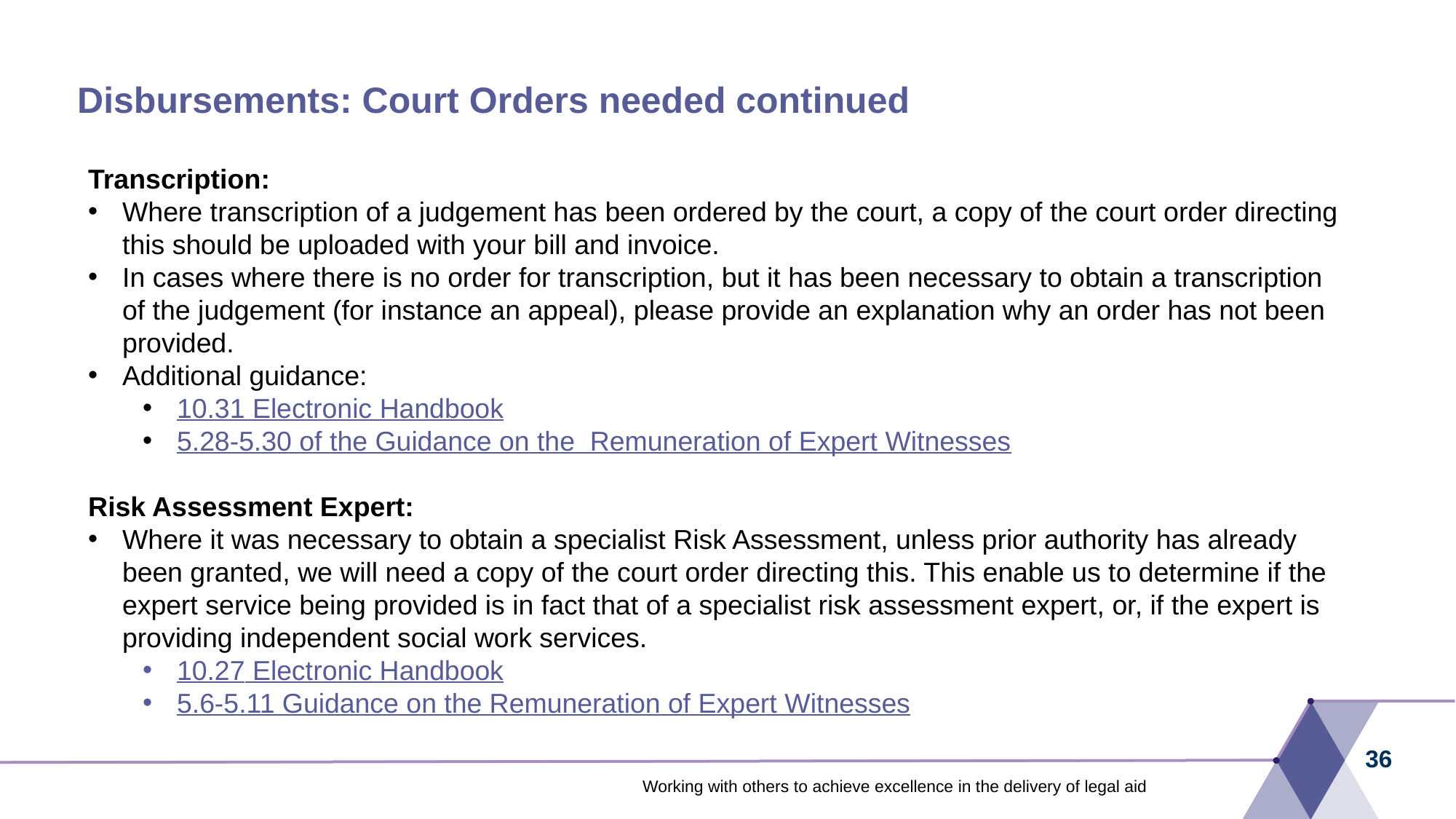

# Disbursements: Court Orders needed continued
Transcription:
Where transcription of a judgement has been ordered by the court, a copy of the court order directing this should be uploaded with your bill and invoice.
In cases where there is no order for transcription, but it has been necessary to obtain a transcription of the judgement (for instance an appeal), please provide an explanation why an order has not been provided.
Additional guidance:
10.31 Electronic Handbook
5.28-5.30 of the Guidance on the  Remuneration of Expert Witnesses

Risk Assessment Expert:
Where it was necessary to obtain a specialist Risk Assessment, unless prior authority has already been granted, we will need a copy of the court order directing this. This enable us to determine if the expert service being provided is in fact that of a specialist risk assessment expert, or, if the expert is providing independent social work services.
10.27 Electronic Handbook
5.6-5.11 Guidance on the Remuneration of Expert Witnesses

36
Working with others to achieve excellence in the delivery of legal aid